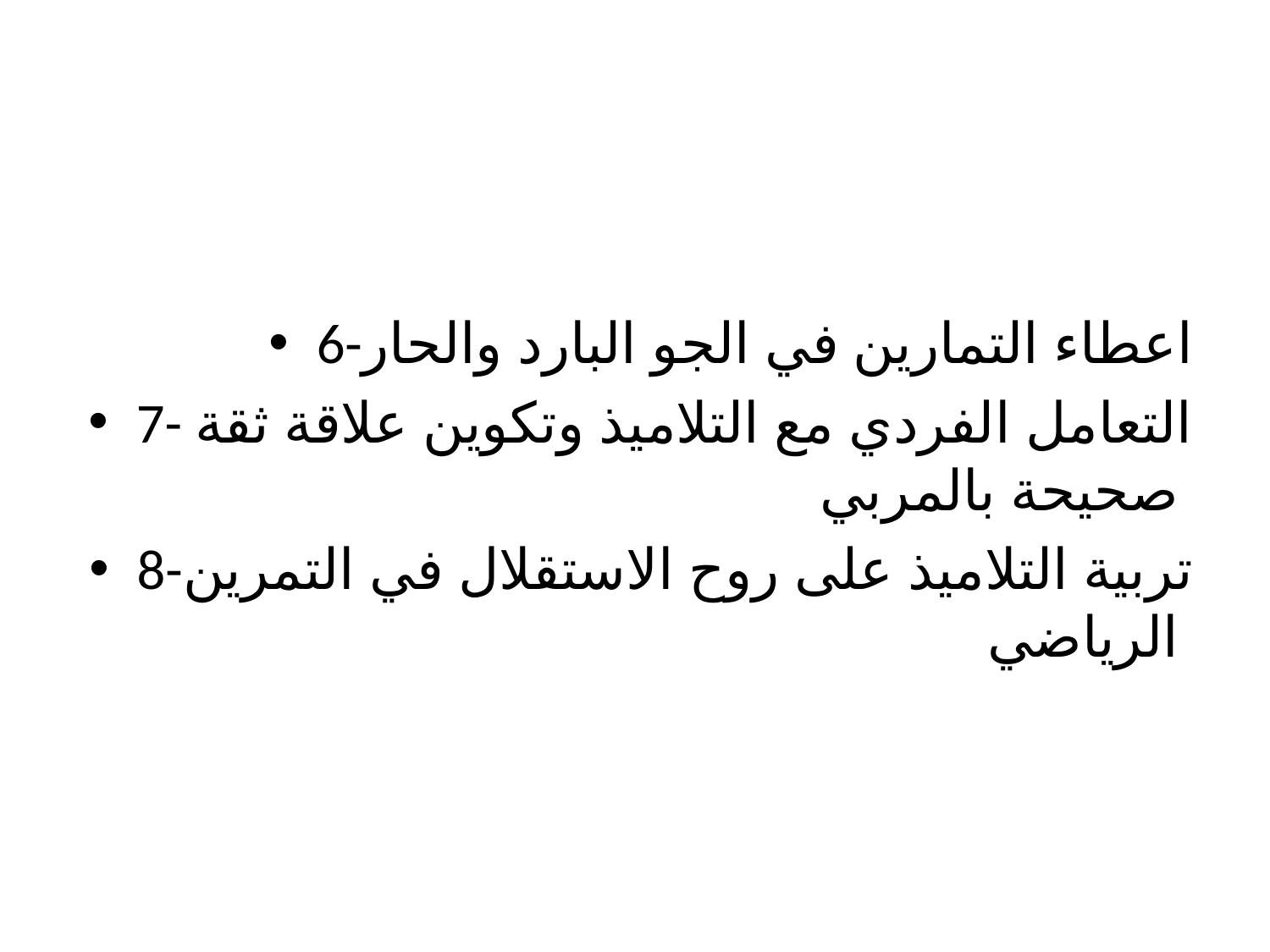

#

6-اعطاء التمارين في الجو البارد والحار
7- التعامل الفردي مع التلاميذ وتكوين علاقة ثقة صحيحة بالمربي
8-تربية التلاميذ على روح الاستقلال في التمرين الرياضي